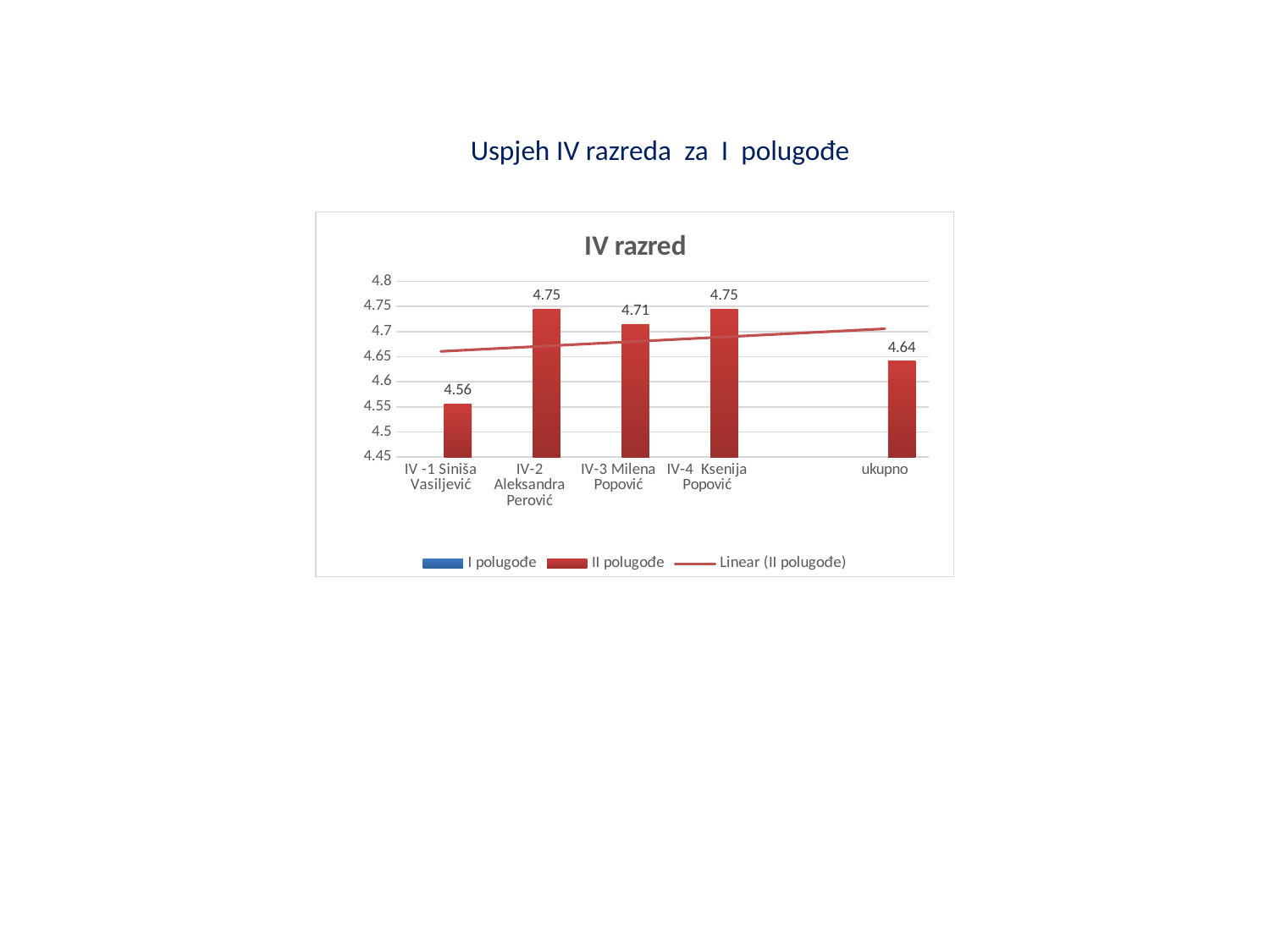

Uspjeh IV razreda  za  I  polugođe

### Chart: IV razred

| Category | I polugođe | II polugođe |
|---|---|---|
| IV -1 Siniša Vasiljević | None | 4.55555555555556 |
| IV-2 Aleksandra Perović | None | 4.74509803921569 |
| IV-3 Milena Popović | None | 4.71428571428571 |
| IV-4  Ksenija Popović | None | 4.74509803921569 |
|  | None | None |
| ukupno | None | 4.64150943396226 |
|  |
| --- |